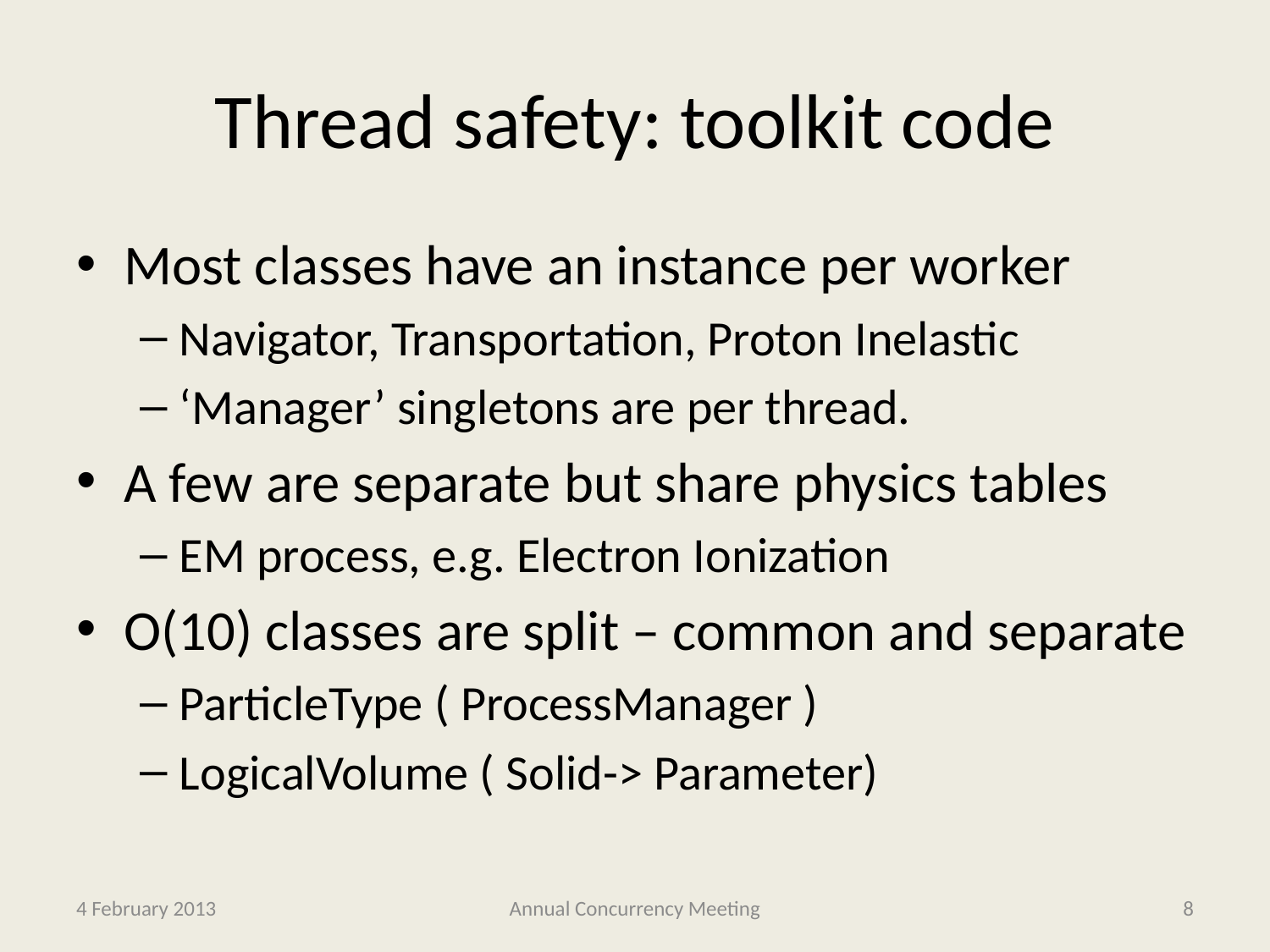

# Thread safety: toolkit code
Most classes have an instance per worker
Navigator, Transportation, Proton Inelastic
‘Manager’ singletons are per thread.
A few are separate but share physics tables
EM process, e.g. Electron Ionization
O(10) classes are split – common and separate
ParticleType ( ProcessManager )
LogicalVolume ( Solid-> Parameter)

4 February 2013
Annual Concurrency Meeting
8